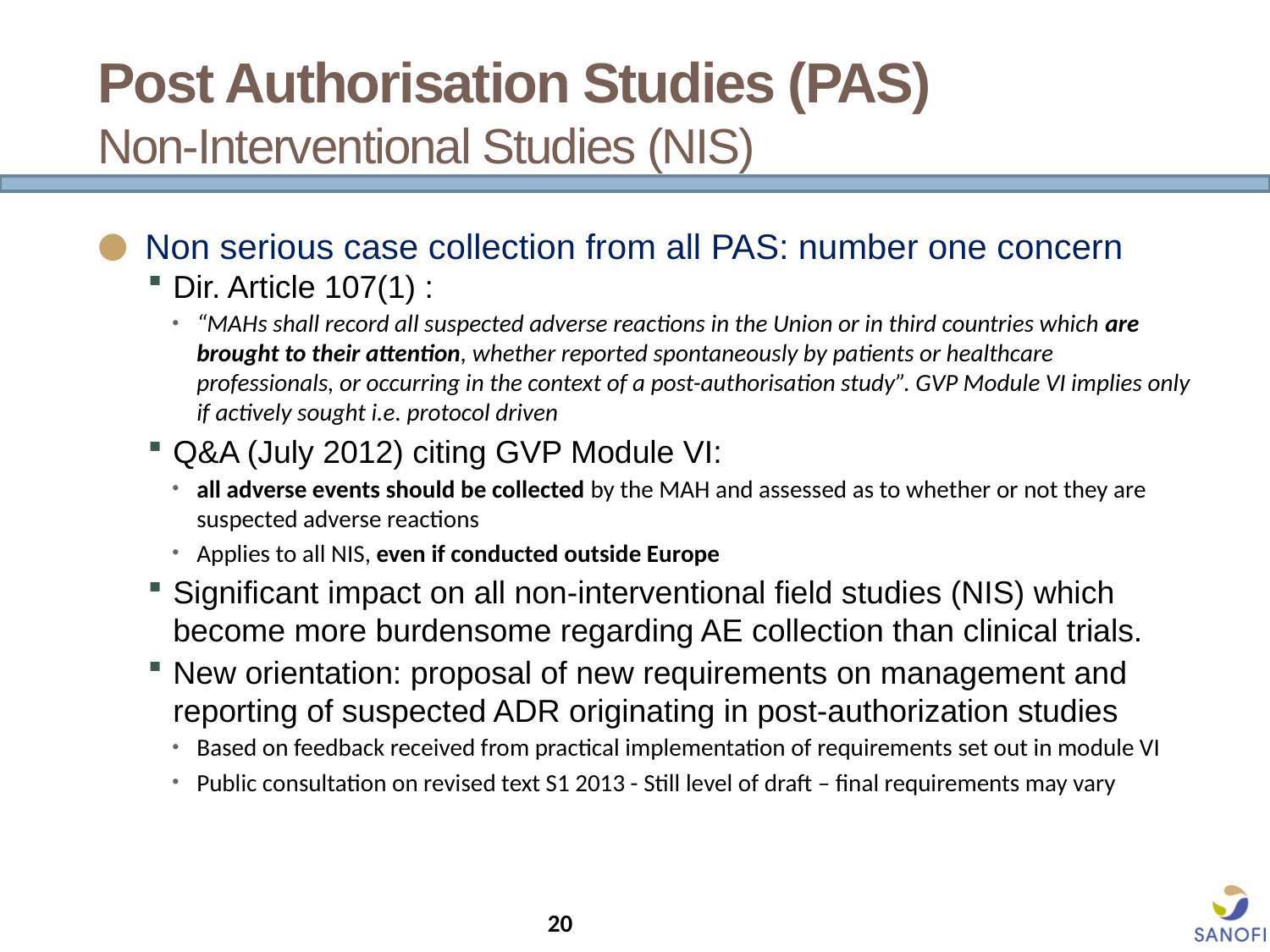

# Post Authorisation Studies (PAS) Non-Interventional Studies (NIS)
Non serious case collection from all PAS: number one concern
Dir. Article 107(1) :
“MAHs shall record all suspected adverse reactions in the Union or in third countries which are brought to their attention, whether reported spontaneously by patients or healthcare professionals, or occurring in the context of a post-authorisation study”. GVP Module VI implies only if actively sought i.e. protocol driven
Q&A (July 2012) citing GVP Module VI:
all adverse events should be collected by the MAH and assessed as to whether or not they are suspected adverse reactions
Applies to all NIS, even if conducted outside Europe
Significant impact on all non-interventional field studies (NIS) which become more burdensome regarding AE collection than clinical trials.
New orientation: proposal of new requirements on management and reporting of suspected ADR originating in post-authorization studies
Based on feedback received from practical implementation of requirements set out in module VI
Public consultation on revised text S1 2013 - Still level of draft – final requirements may vary

20